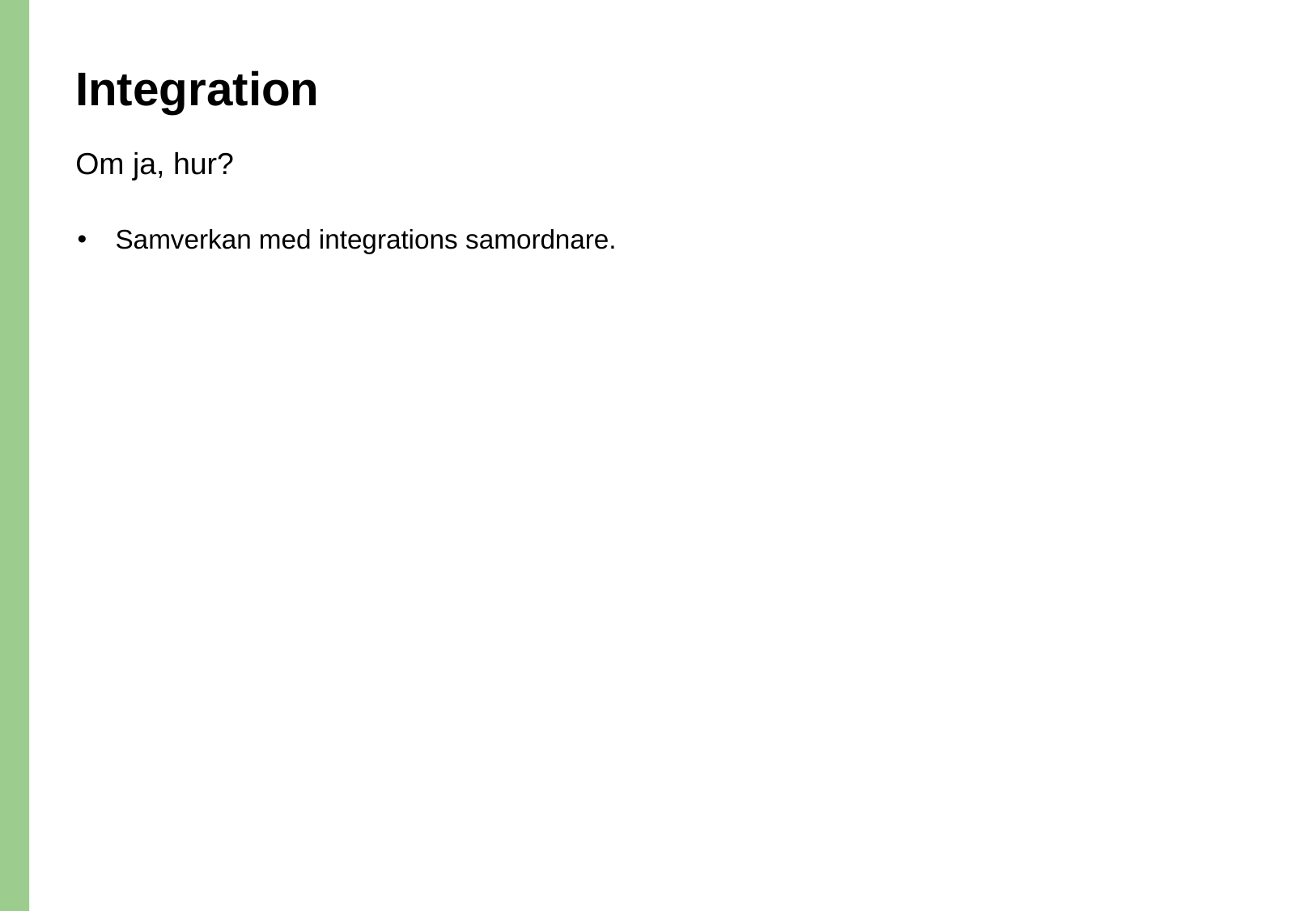

# Integration
Om ja, hur?

Samverkan med integrations samordnare.